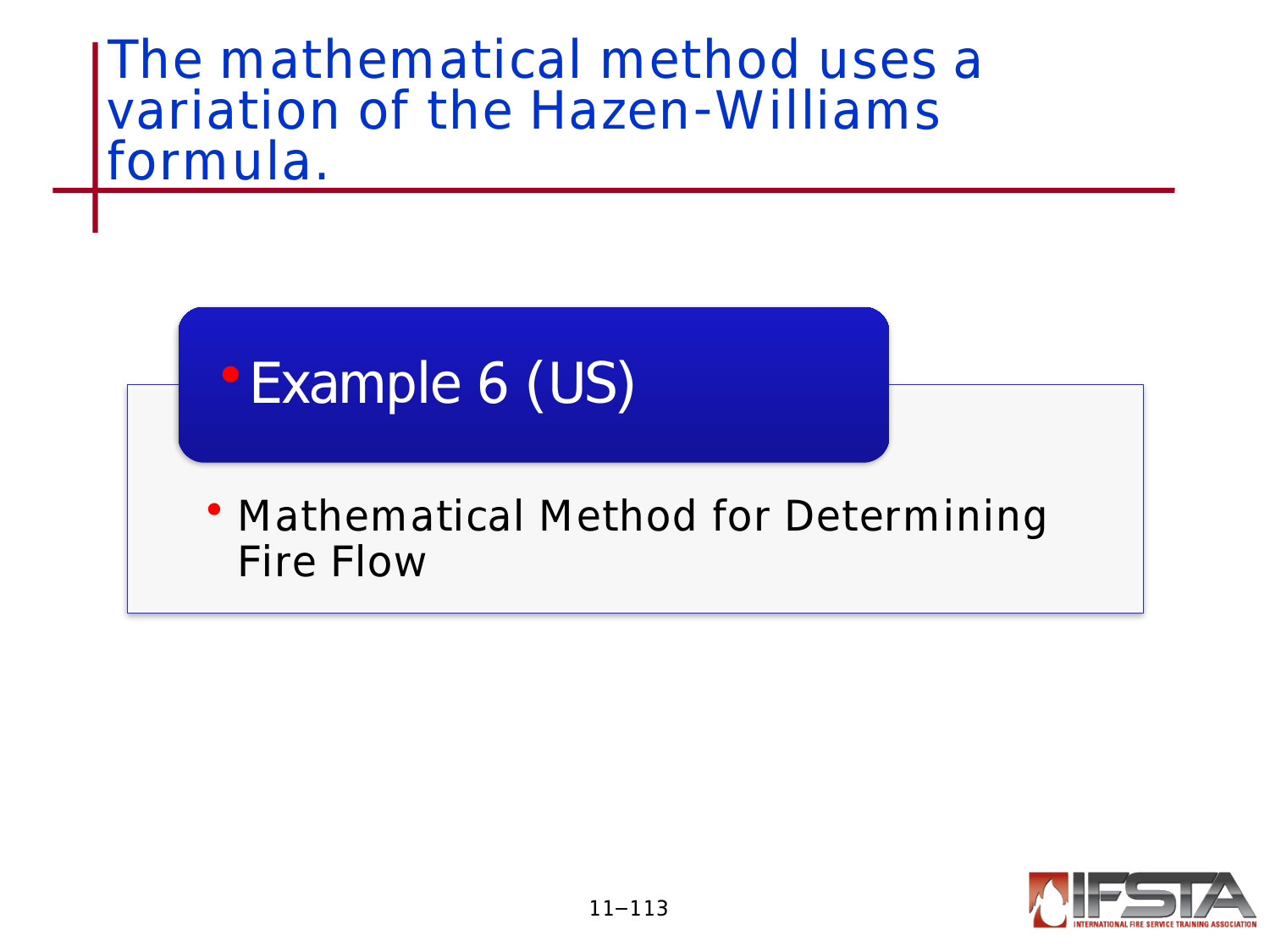

# The mathematical method uses a variation of the Hazen-Williams formula.
Mathematical Method for Determining Fire Flow
Example 6 (US)
11–113